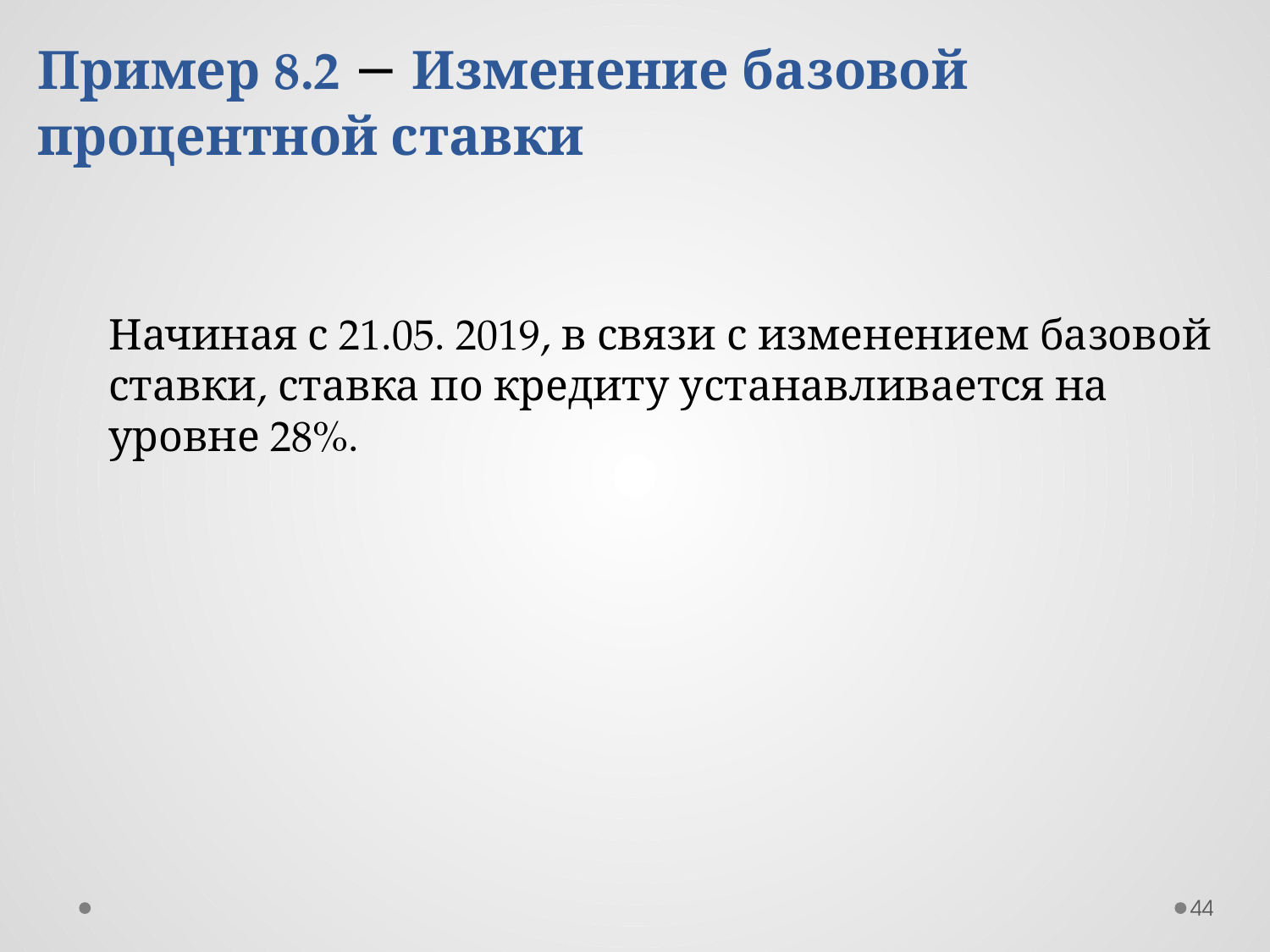

Пример 8.2 – Изменение базовой процентной ставки

Начиная с 21.05. 2019, в связи с изменением базовой ставки, ставка по кредиту устанавливается на уровне 28%.

44